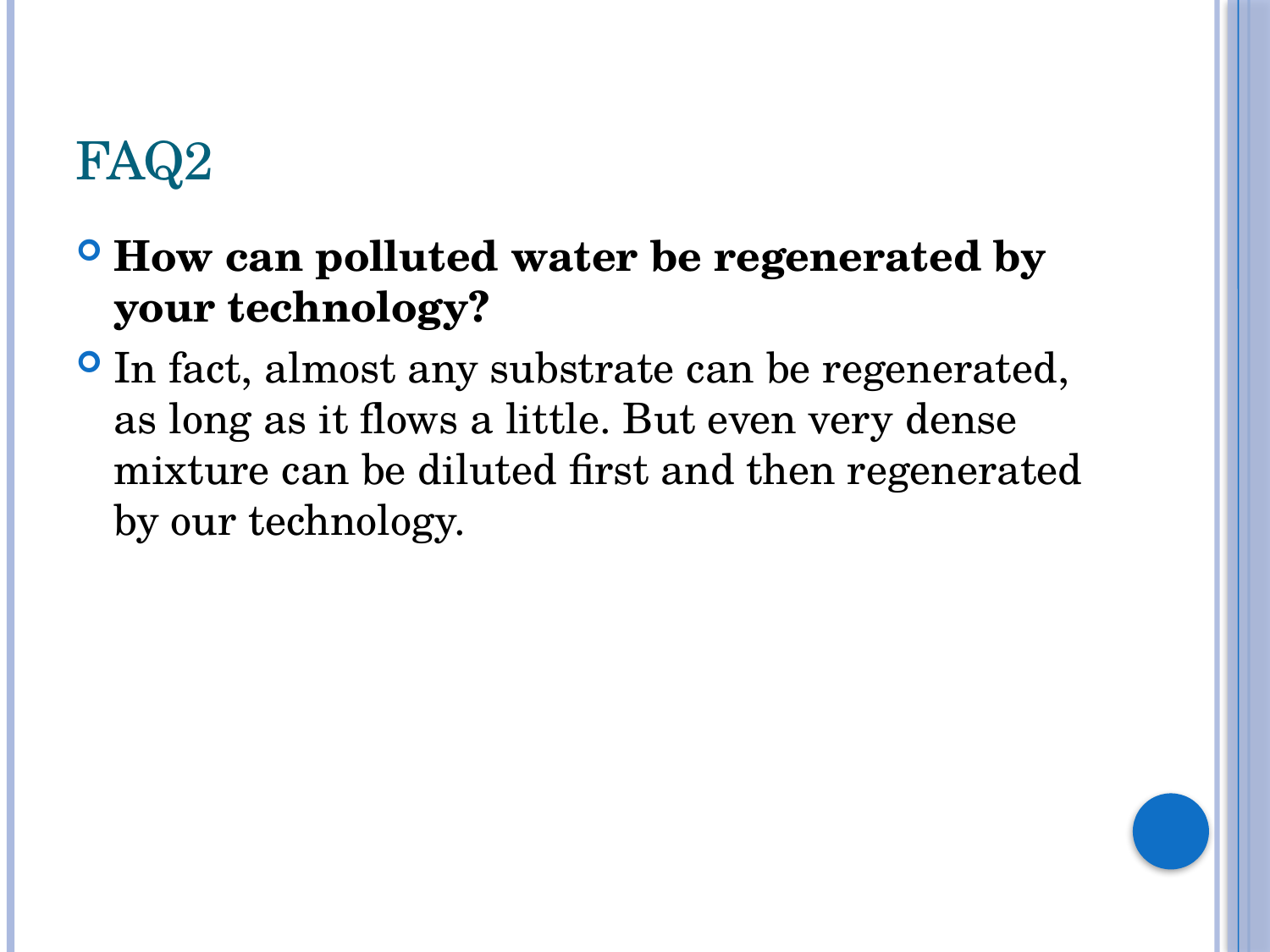

# FAQ2
How can polluted water be regenerated by your technology?
In fact, almost any substrate can be regenerated, as long as it flows a little. But even very dense mixture can be diluted first and then regenerated by our technology.